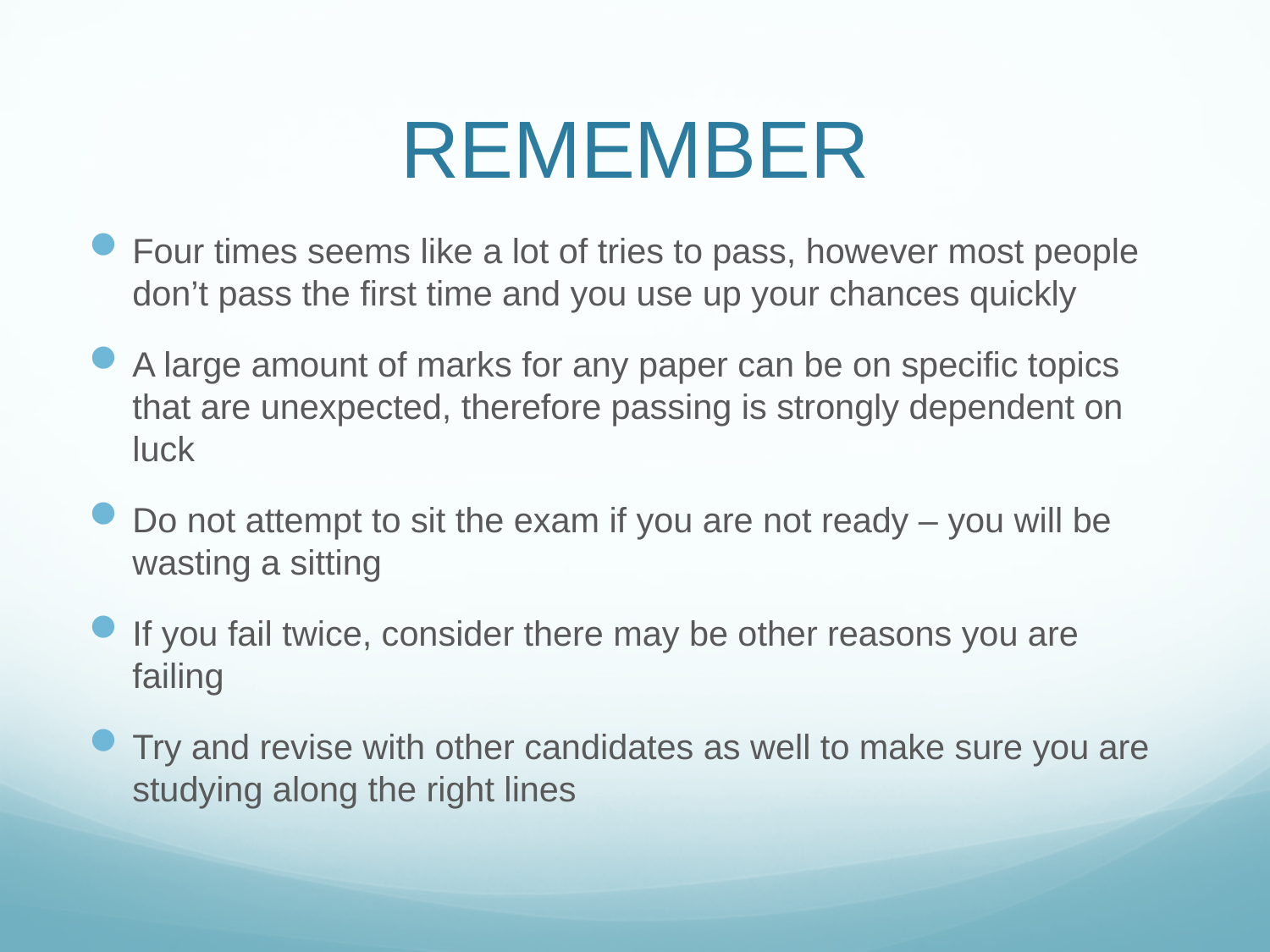

# REMEMBER
Four times seems like a lot of tries to pass, however most people don’t pass the first time and you use up your chances quickly
A large amount of marks for any paper can be on specific topics that are unexpected, therefore passing is strongly dependent on luck
Do not attempt to sit the exam if you are not ready – you will be wasting a sitting
If you fail twice, consider there may be other reasons you are failing
Try and revise with other candidates as well to make sure you are studying along the right lines